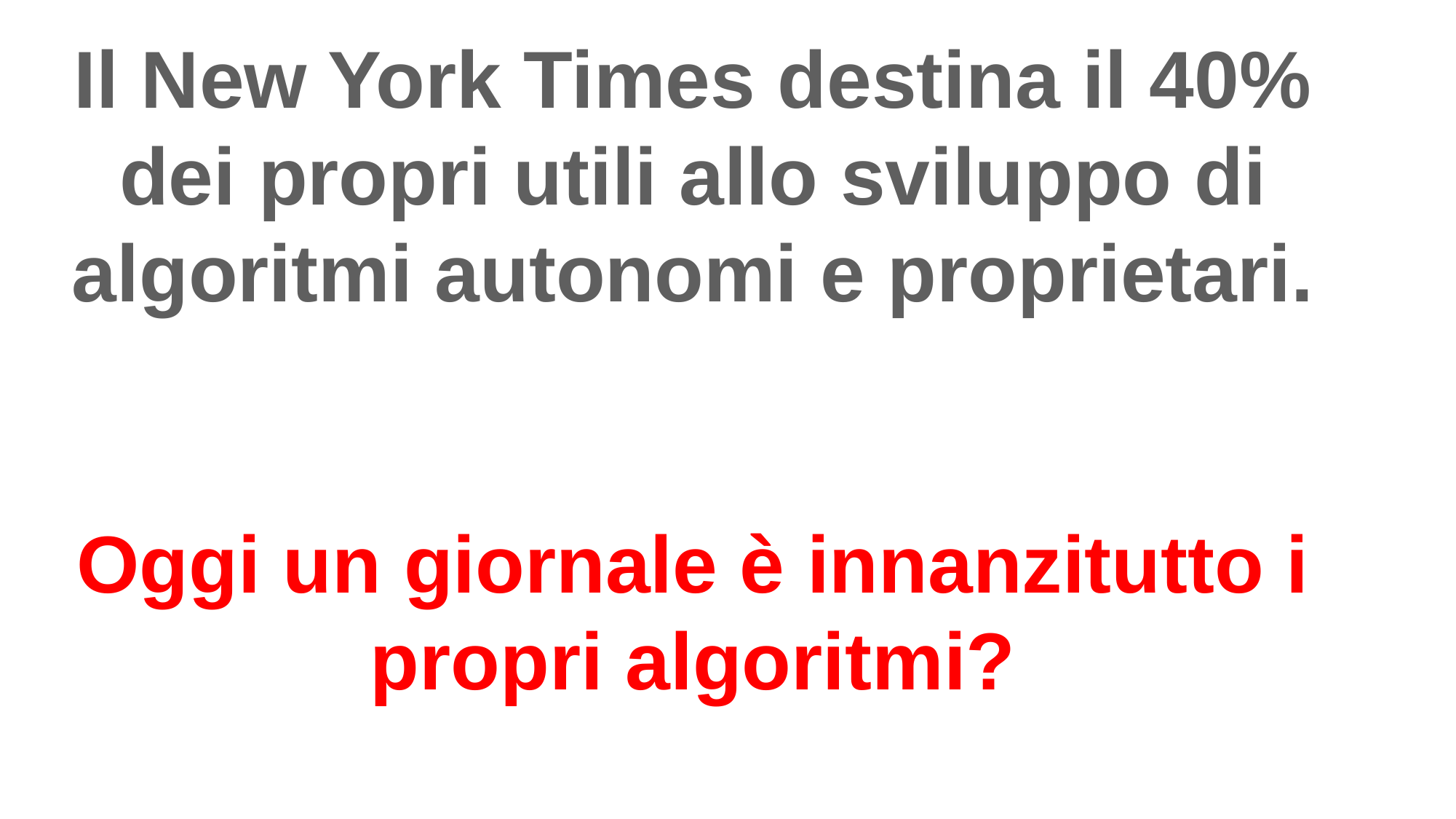

Il New York Times destina il 40% dei propri utili allo sviluppo di algoritmi autonomi e proprietari.

Oggi un giornale è innanzitutto i propri algoritmi?